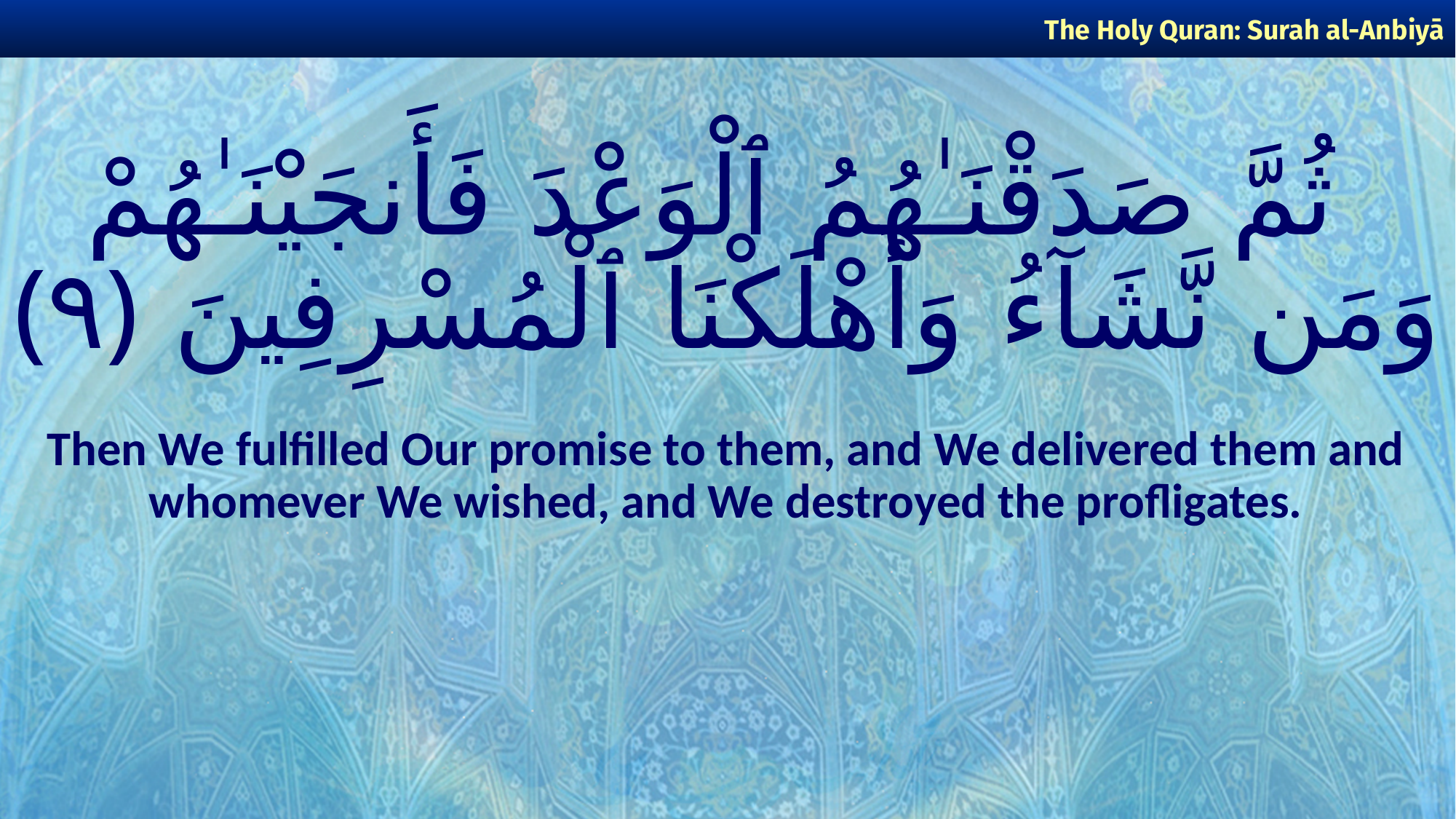

The Holy Quran: Surah al-Anbiyā
# ثُمَّ صَدَقْنَـٰهُمُ ٱلْوَعْدَ فَأَنجَيْنَـٰهُمْ وَمَن نَّشَآءُ وَأَهْلَكْنَا ٱلْمُسْرِفِينَ ﴿٩﴾
Then We fulfilled Our promise to them, and We delivered them and whomever We wished, and We destroyed the profligates.